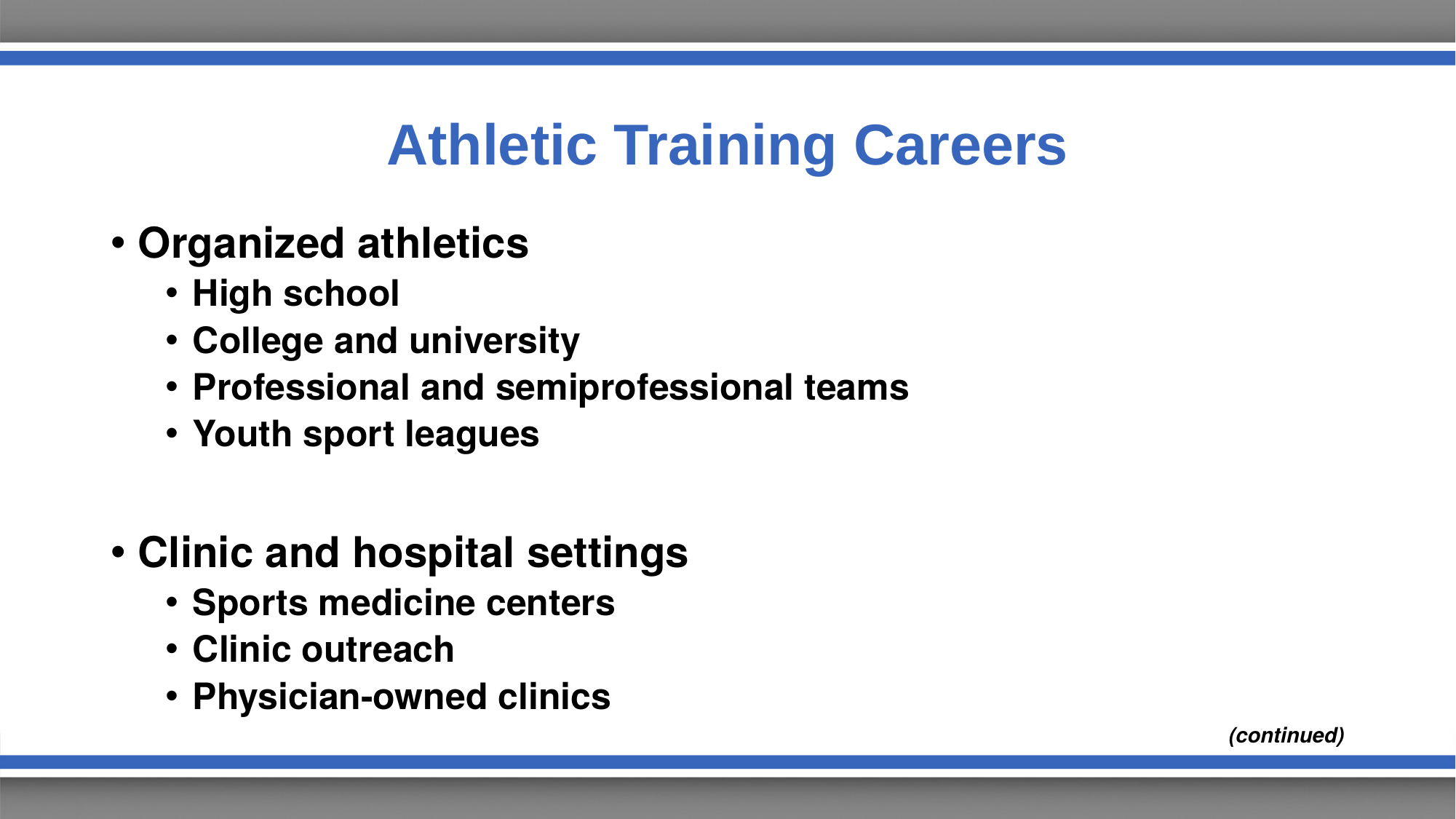

# Athletic Training Careers
Organized athletics
High school
College and university
Professional and semiprofessional teams
Youth sport leagues

Clinic and hospital settings
Sports medicine centers
Clinic outreach
Physician-owned clinics
(continued)